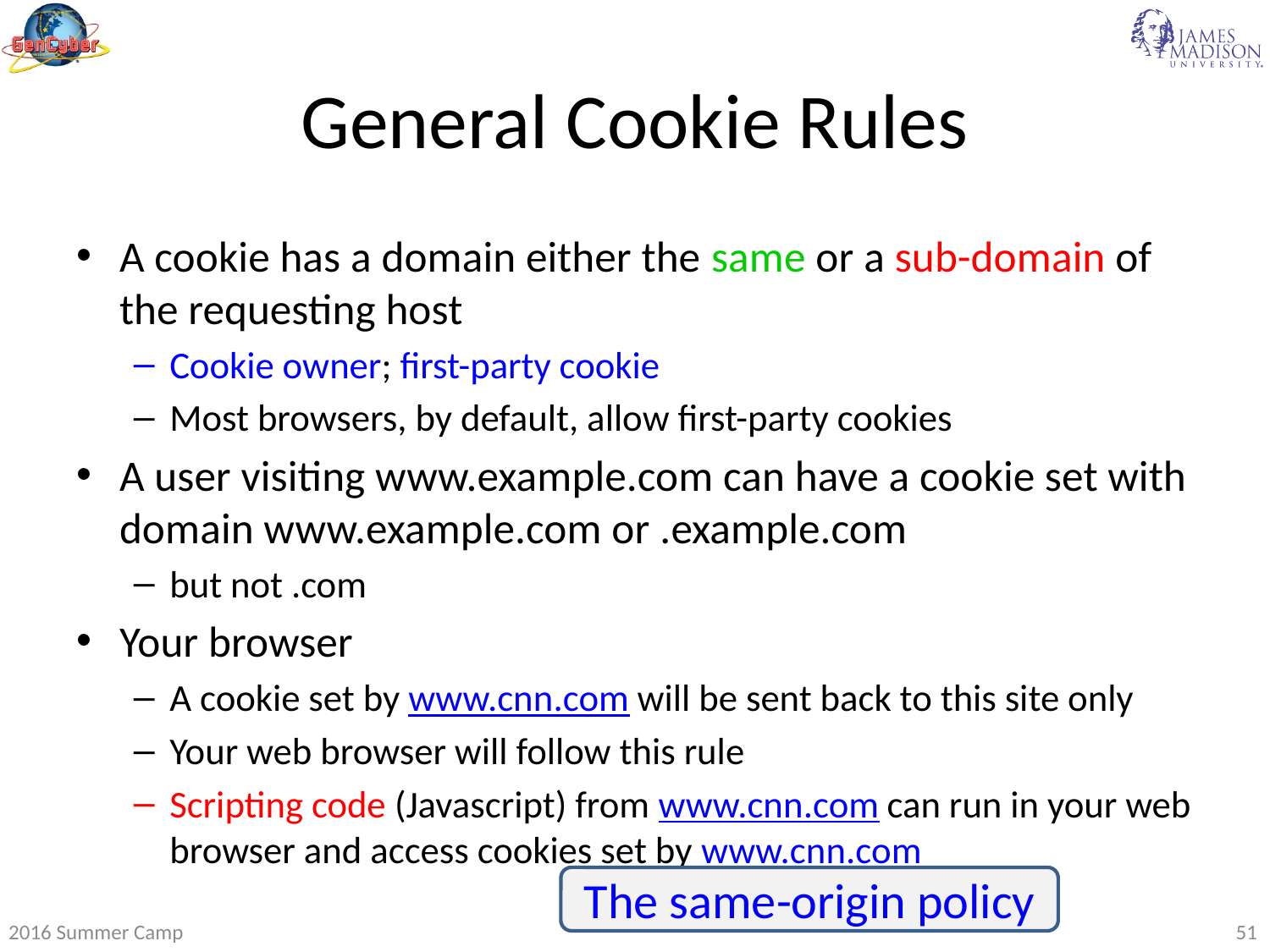

# General Cookie Rules
A cookie has a domain either the same or a sub-domain of the requesting host
Cookie owner; first-party cookie
Most browsers, by default, allow first-party cookies
A user visiting www.example.com can have a cookie set with domain www.example.com or .example.com
but not .com
Your browser
A cookie set by www.cnn.com will be sent back to this site only
Your web browser will follow this rule
Scripting code (Javascript) from www.cnn.com can run in your web browser and access cookies set by www.cnn.com
The same-origin policy
2016 Summer Camp
51